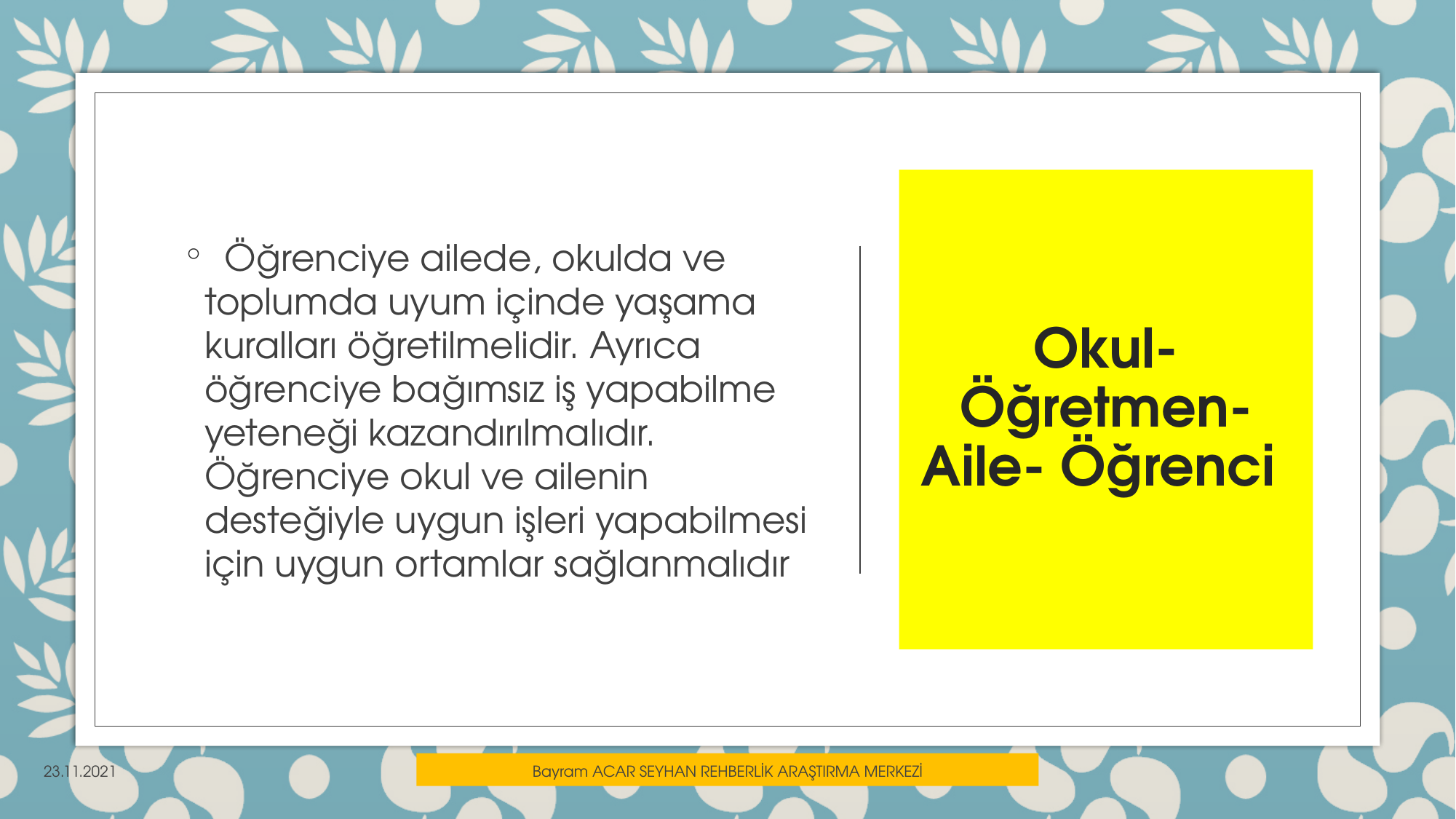

Öğrenciye ailede, okulda ve toplumda uyum içinde yaşama kuralları öğretilmelidir. Ayrıca öğrenciye bağımsız iş yapabilme yeteneği kazandırılmalıdır. Öğrenciye okul ve ailenin desteğiyle uygun işleri yapabilmesi için uygun ortamlar sağlanmalıdır
# Okul- Öğretmen- Aile- Öğrenci
23.11.2021
Bayram ACAR SEYHAN REHBERLİK ARAŞTIRMA MERKEZİ
20